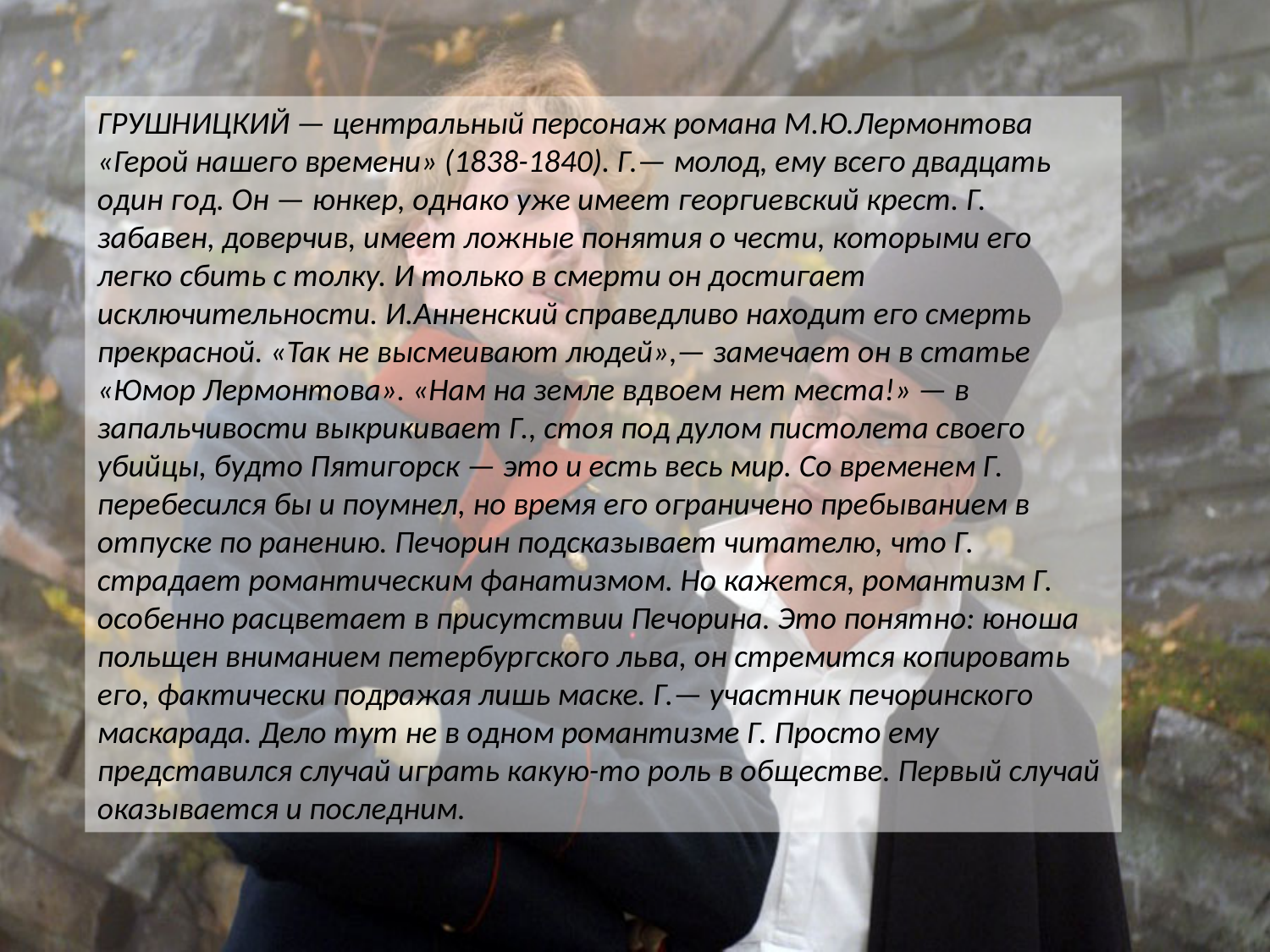

ГРУШНИЦКИЙ — центральный персонаж романа М.Ю.Лермонтова «Герой нашего времени» (1838-1840). Г.— молод, ему всего двадцать один год. Он — юнкер, однако уже имеет георгиевский крест. Г. забавен, доверчив, имеет ложные понятия о чести, которыми его легко сбить с толку. И только в смерти он достигает исключительности. И.Анненский справедливо находит его смерть прекрасной. «Так не высмеивают людей»,— замечает он в статье «Юмор Лермонтова». «Нам на земле вдвоем нет места!» — в запальчивости выкрикивает Г., стоя под дулом пистолета своего убийцы, будто Пятигорск — это и есть весь мир. Со временем Г. перебесился бы и поумнел, но время его ограничено пребыванием в отпуске по ранению. Печорин подсказывает читателю, что Г. страдает романтическим фанатизмом. Но кажется, романтизм Г. особенно расцветает в присутствии Печорина. Это понятно: юноша польщен вниманием петербургского льва, он стремится копировать его, фактически подражая лишь маске. Г.— участник печоринского маскарада. Дело тут не в одном романтизме Г. Просто ему представился случай играть какую-то роль в обществе. Первый случай оказывается и последним.